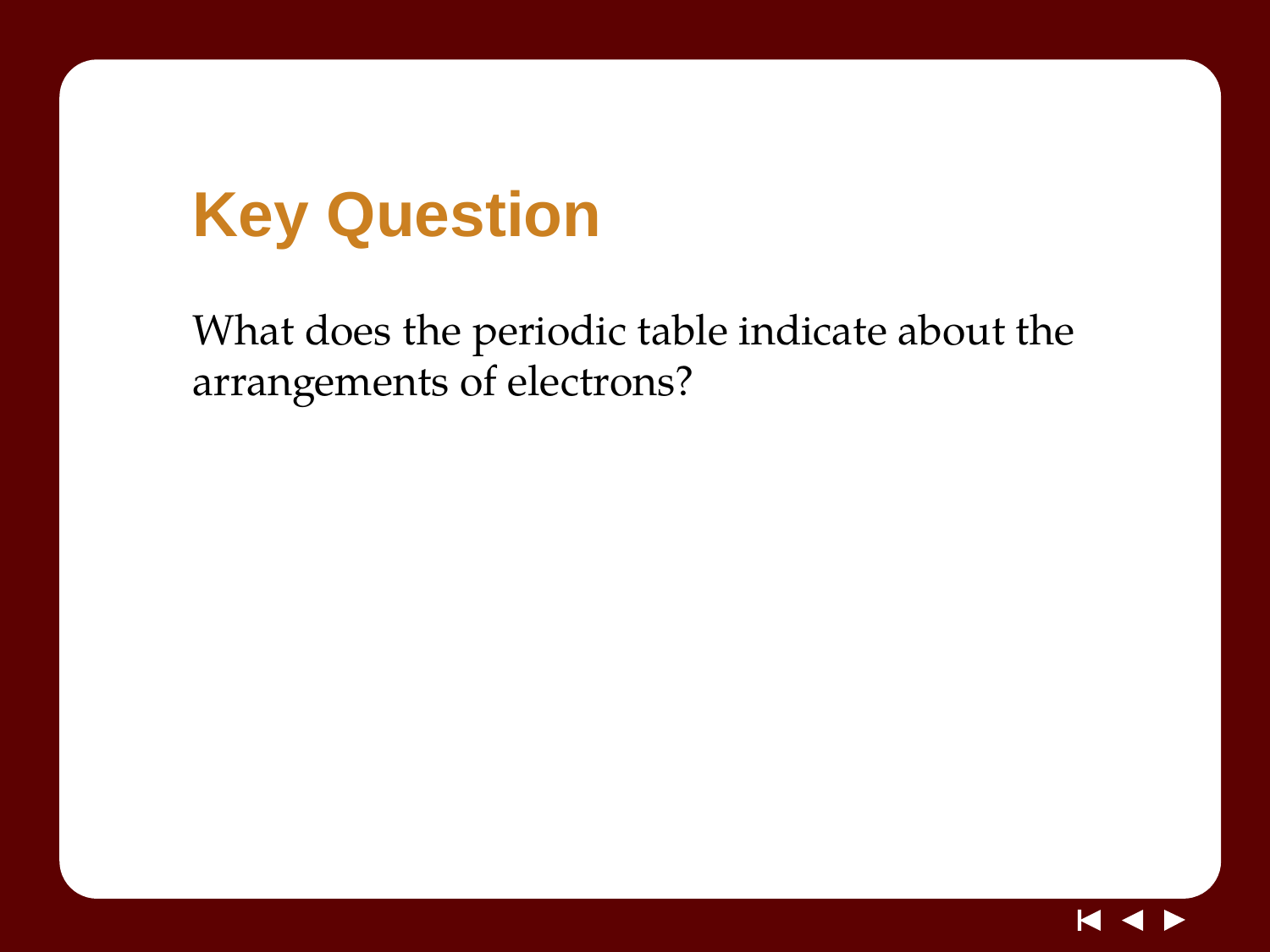

# Key Question
What does the periodic table indicate about the arrangements of electrons?